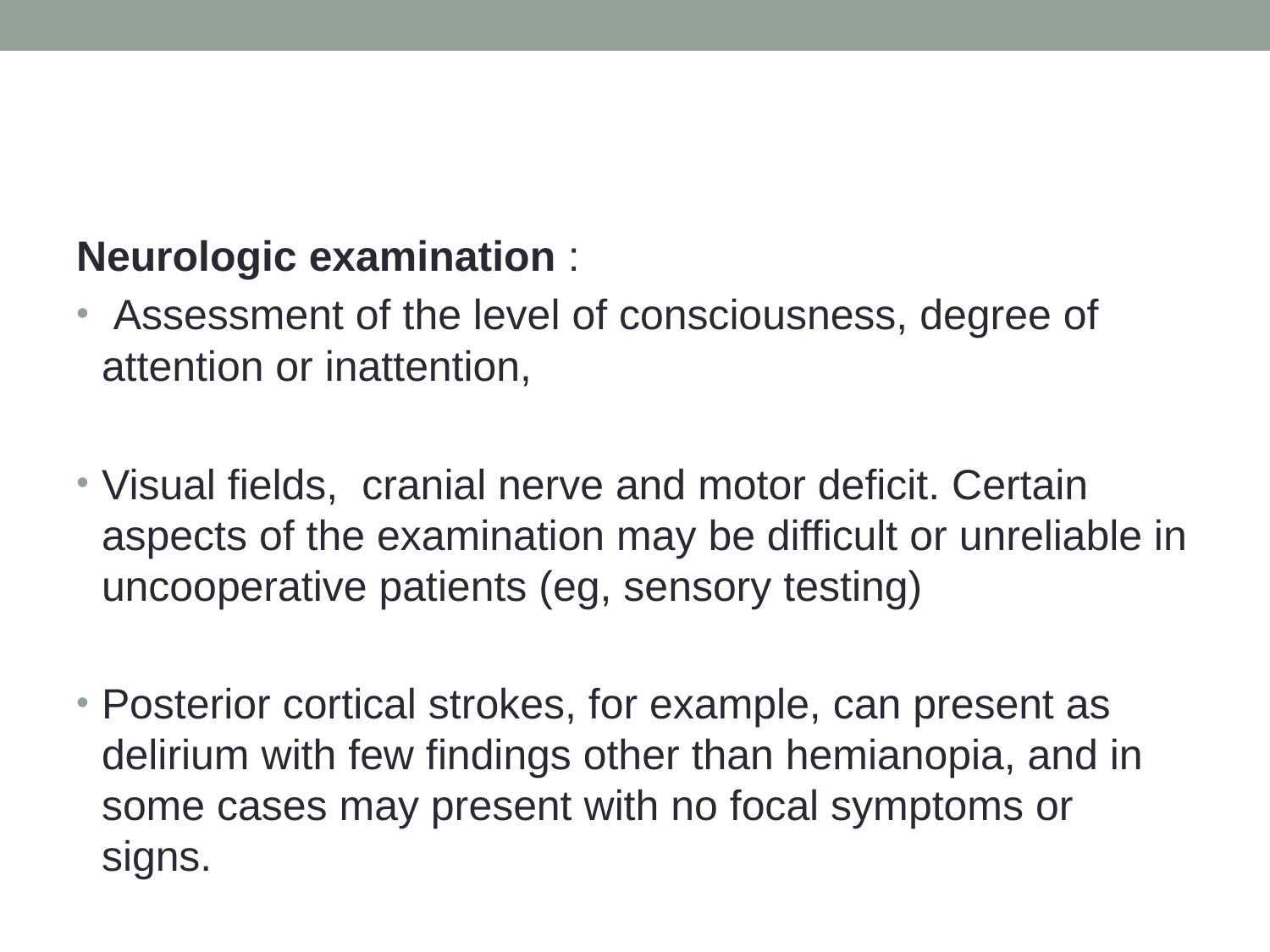

#
Neurologic examination :
 Assessment of the level of consciousness, degree of  attention or inattention,

Visual fields,  cranial nerve and motor deficit. Certain aspects of the examination may be difficult or unreliable in uncooperative patients (eg, sensory testing)

Posterior cortical strokes, for example, can present as delirium with few findings other than hemianopia, and in some cases may present with no focal symptoms or signs.